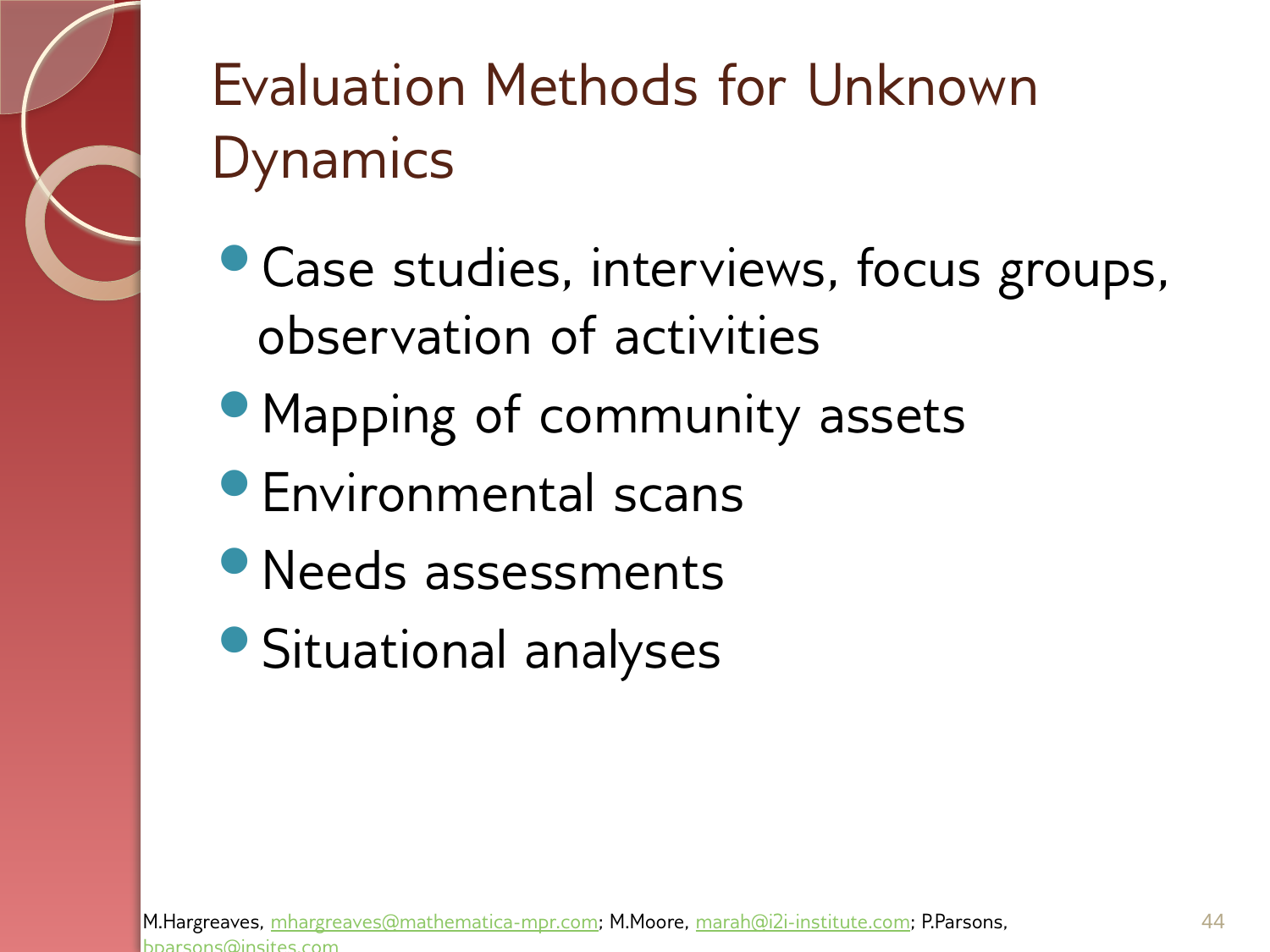

# Evaluation Methods for Unknown Dynamics
Case studies, interviews, focus groups, observation of activities
Mapping of community assets
Environmental scans
Needs assessments
Situational analyses
44